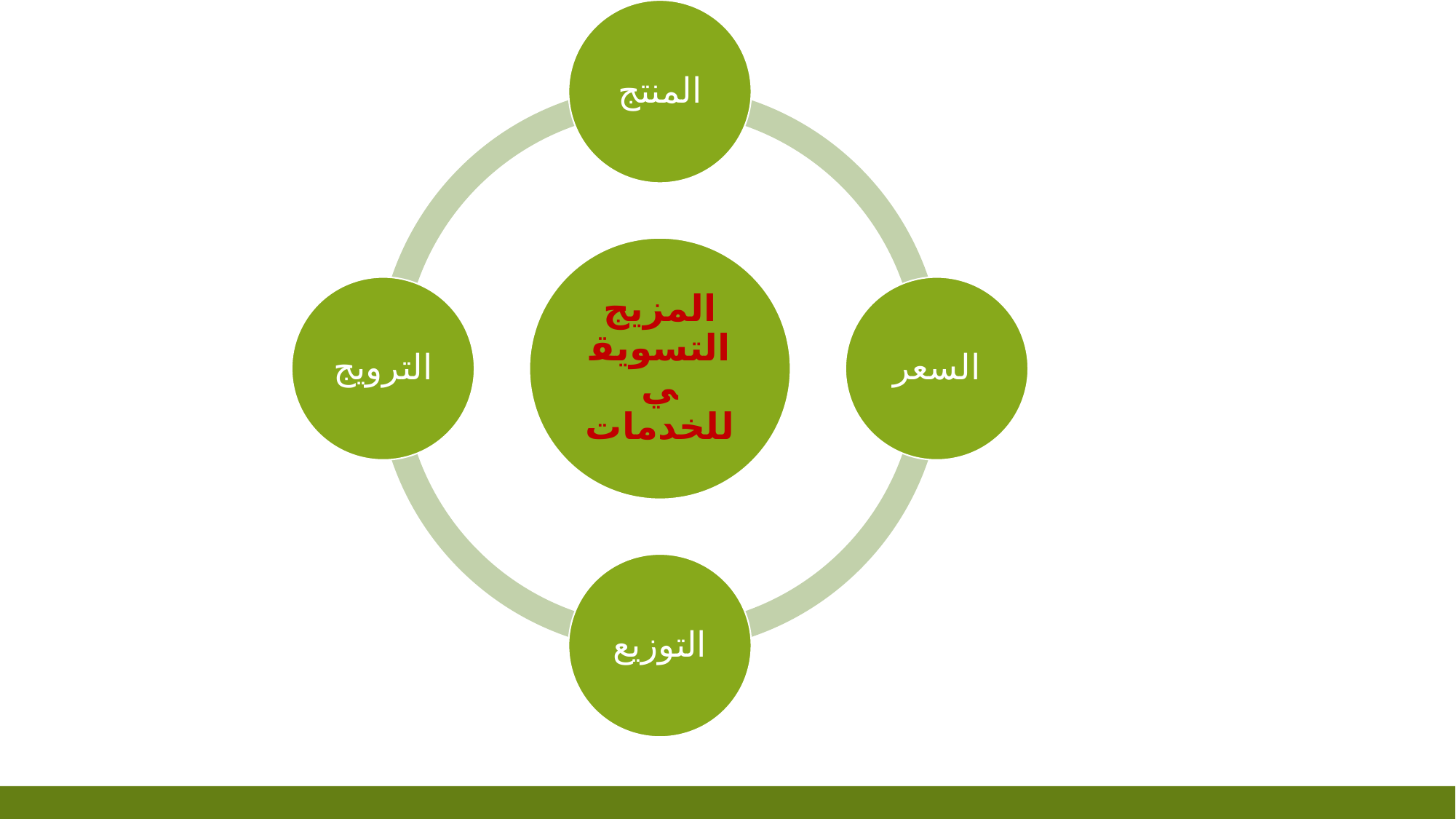

المزيج التسويقي للخدمات
المنتج
 السعر
التوزيع
الترويج
#